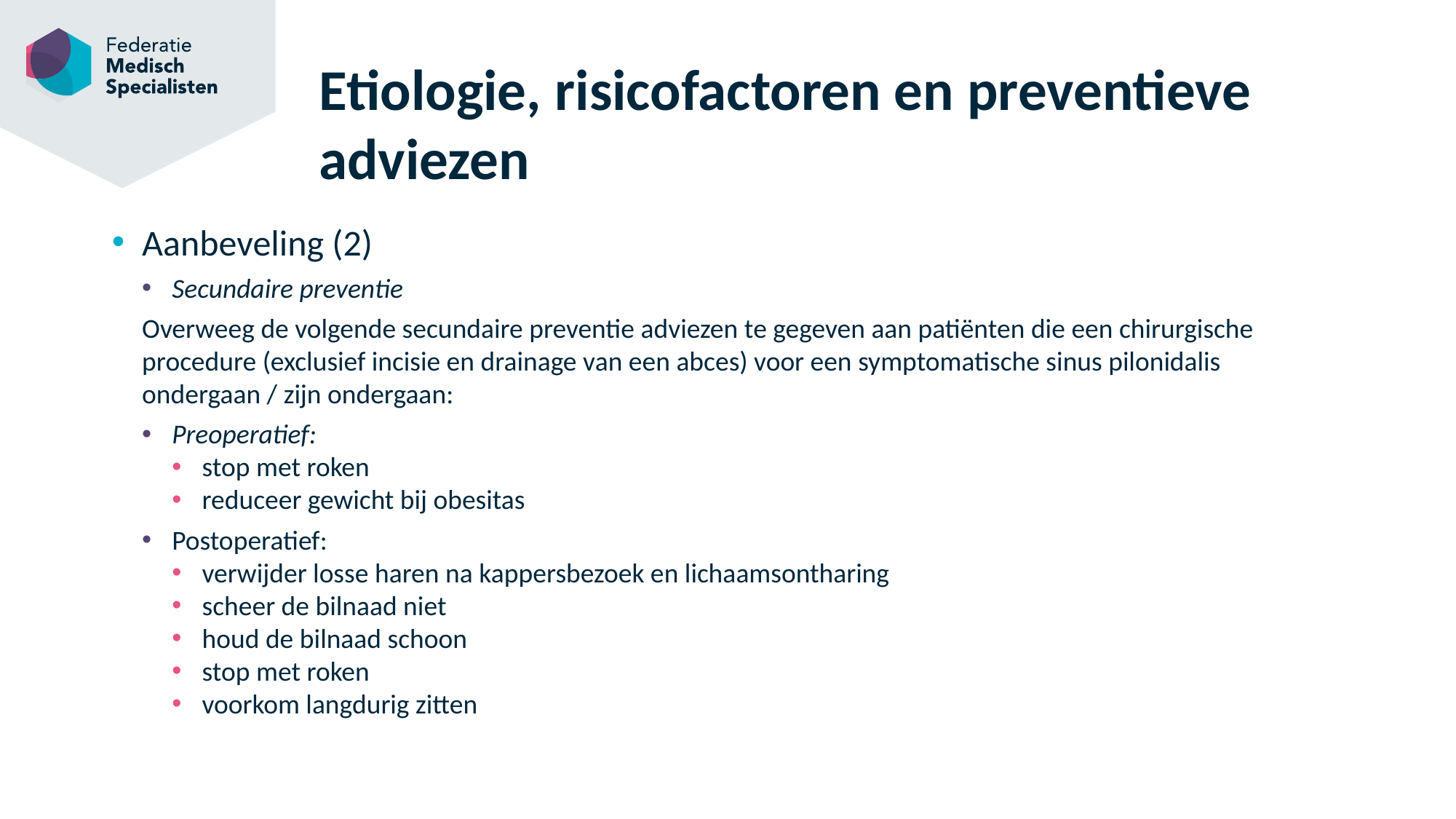

# Etiologie, risicofactoren en preventieve adviezen
Aanbeveling (2)
Secundaire preventie
Overweeg de volgende secundaire preventie adviezen te gegeven aan patiënten die een chirurgische procedure (exclusief incisie en drainage van een abces) voor een symptomatische sinus pilonidalis ondergaan / zijn ondergaan:
Preoperatief:
stop met roken
reduceer gewicht bij obesitas
Postoperatief:
verwijder losse haren na kappersbezoek en lichaamsontharing
scheer de bilnaad niet
houd de bilnaad schoon
stop met roken
voorkom langdurig zitten